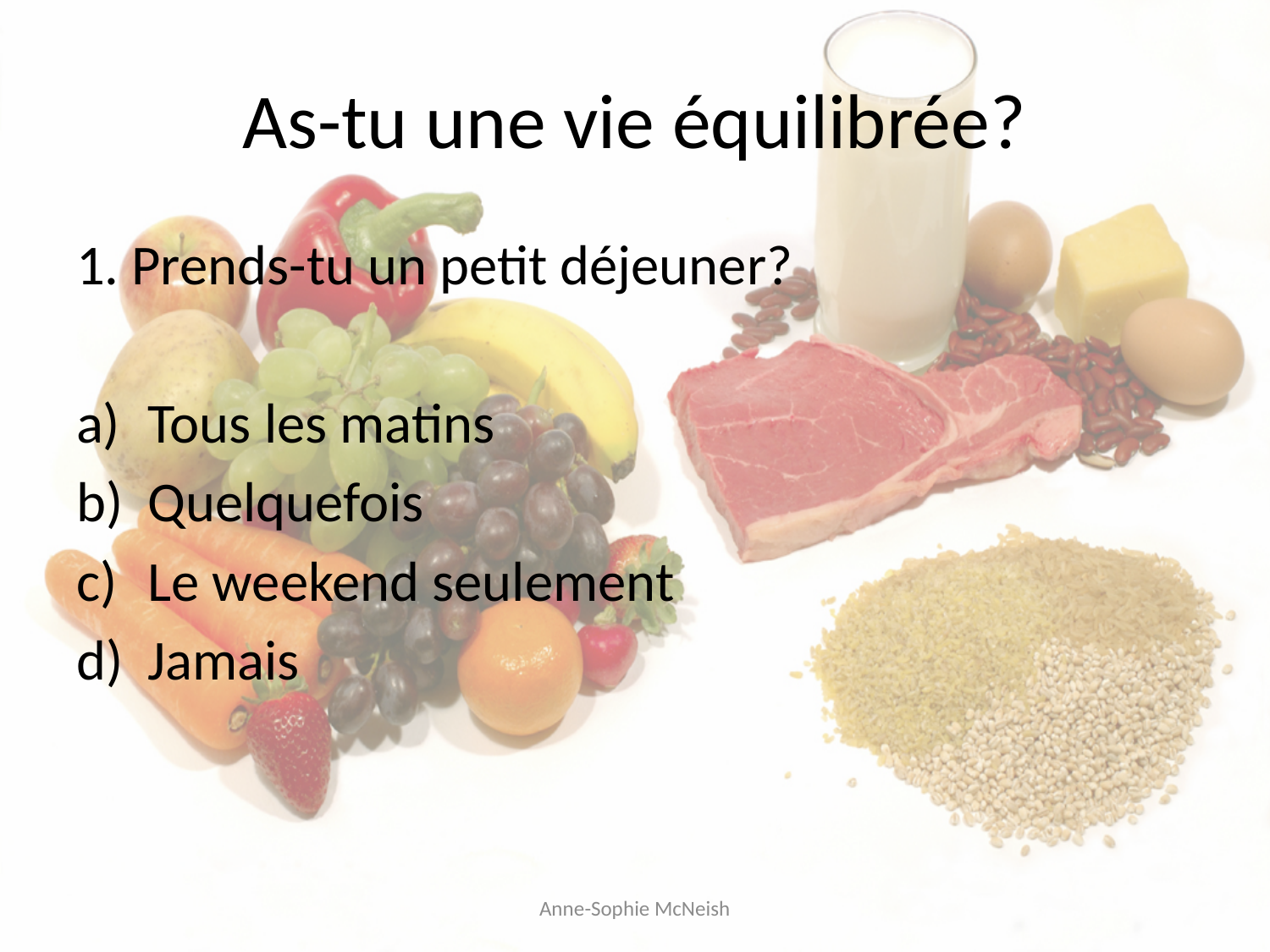

# As-tu une vie équilibrée?
1. Prends-tu un petit déjeuner?

Tous les matins
Quelquefois
Le weekend seulement
Jamais
Anne-Sophie McNeish